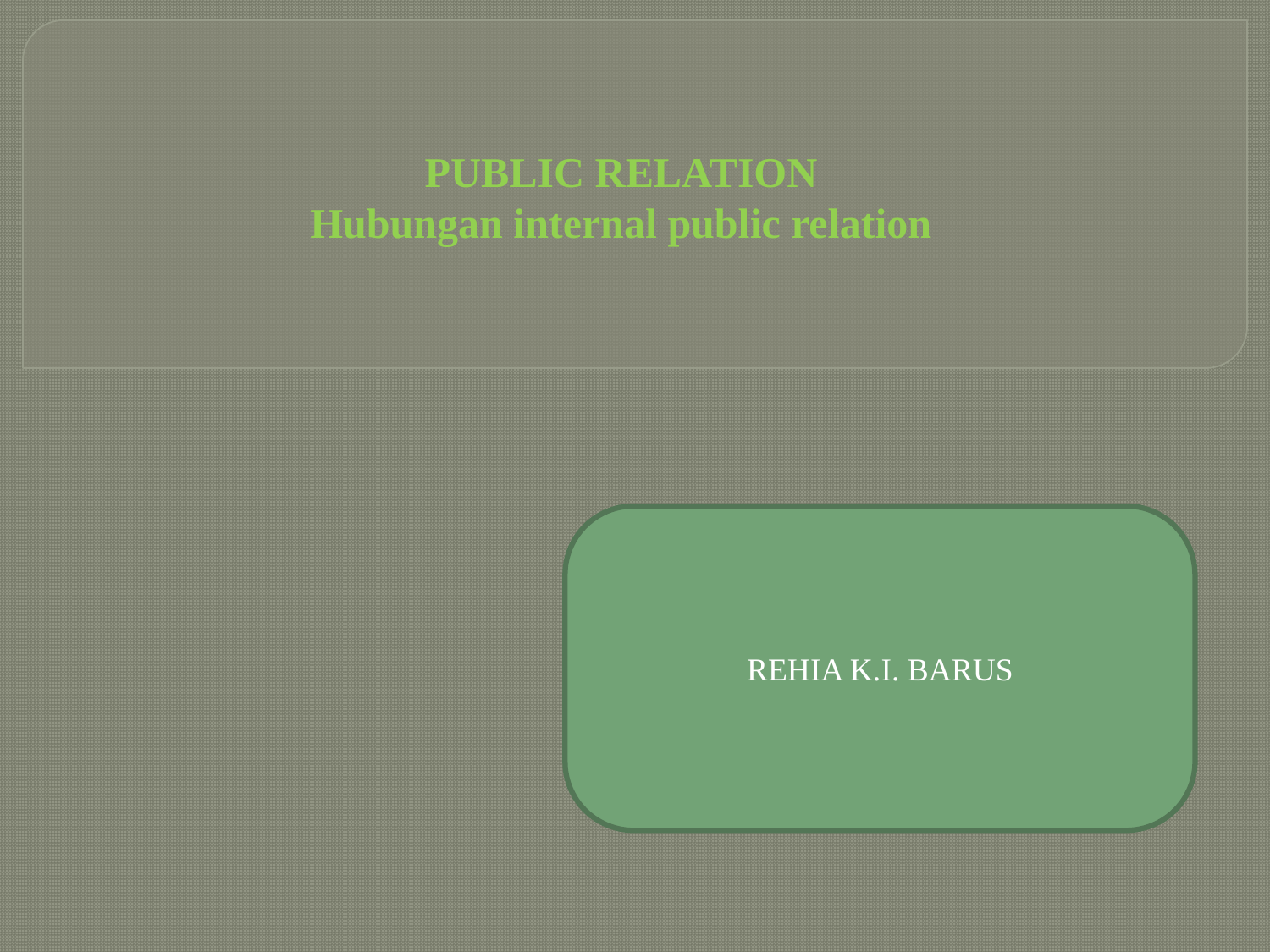

PUBLIC RELATION
Hubungan internal public relation

REHIA K.I. BARUS